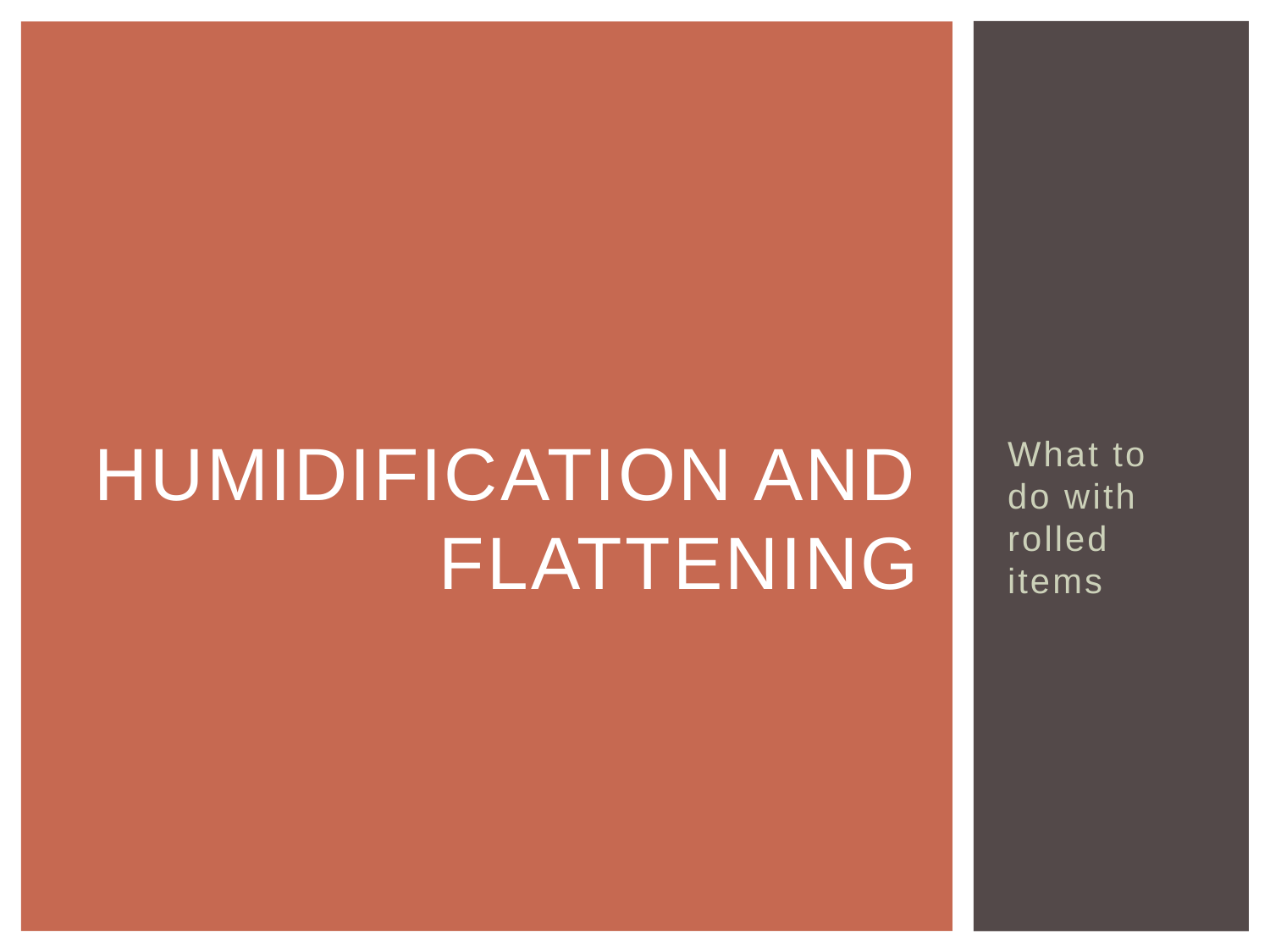

# Humidification and Flattening
What to do with rolled items